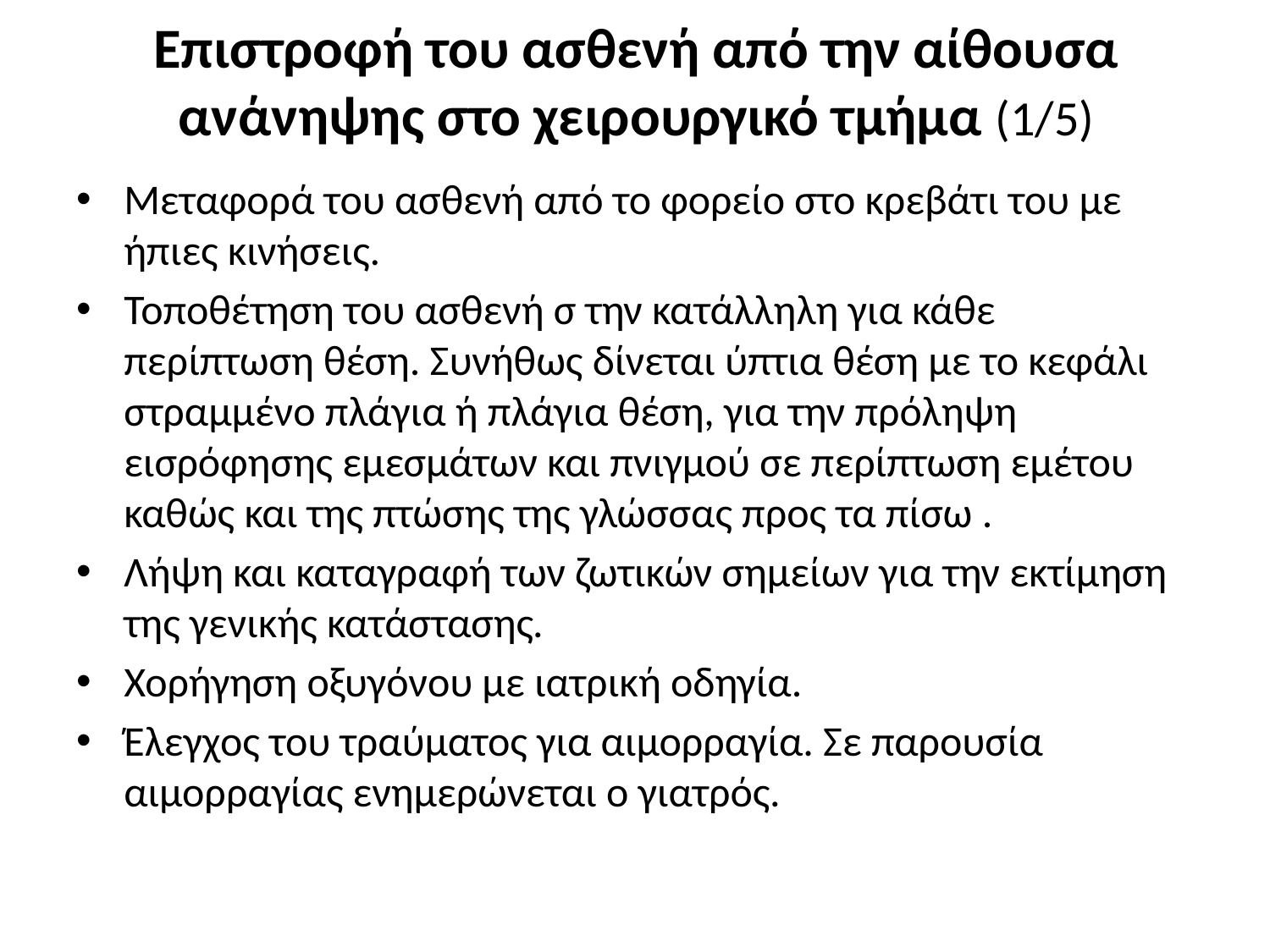

# Επιστροφή του ασθενή από την αίθουσα ανάνηψης στο χειρουργικό τμήμα (1/5)
Μεταφορά του ασθενή από το φορείο στο κρεβάτι του με ήπιες κινήσεις.
Τοποθέτηση του ασθενή σ την κατάλληλη για κάθε περίπτωση θέση. Συνήθως δίνεται ύπτια θέση με το κεφάλι στραμμένο πλάγια ή πλάγια θέση, για την πρόληψη εισρόφησης εμεσμάτων και πνιγμού σε περίπτωση εμέτου καθώς και της πτώσης της γλώσσας προς τα πίσω .
Λήψη και καταγραφή των ζωτικών σημείων για την εκτίμηση της γενικής κατάστασης.
Χορήγηση οξυγόνου με ιατρική οδηγία.
Έλεγχος του τραύματος για αιμορραγία. Σε παρουσία αιμορραγίας ενημερώνεται ο γιατρός.